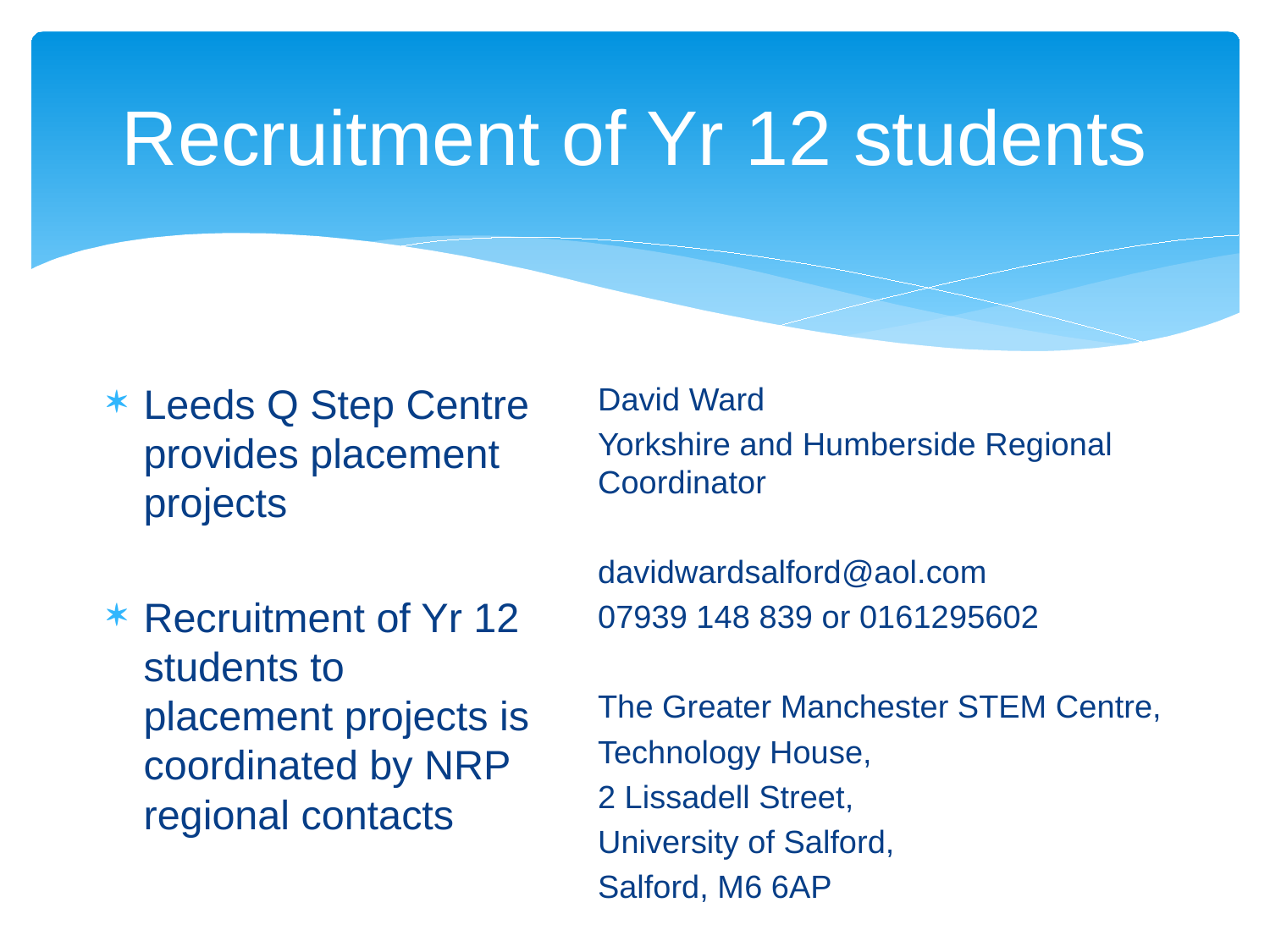

# Recruitment of Yr 12 students
Leeds Q Step Centre provides placement projects

Recruitment of Yr 12 students to placement projects is coordinated by NRP regional contacts

David Ward
Yorkshire and Humberside Regional Coordinator

davidwardsalford@aol.com
07939 148 839 or 0161295602

The Greater Manchester STEM Centre,
Technology House,
2 Lissadell Street,
University of Salford,
Salford, M6 6AP